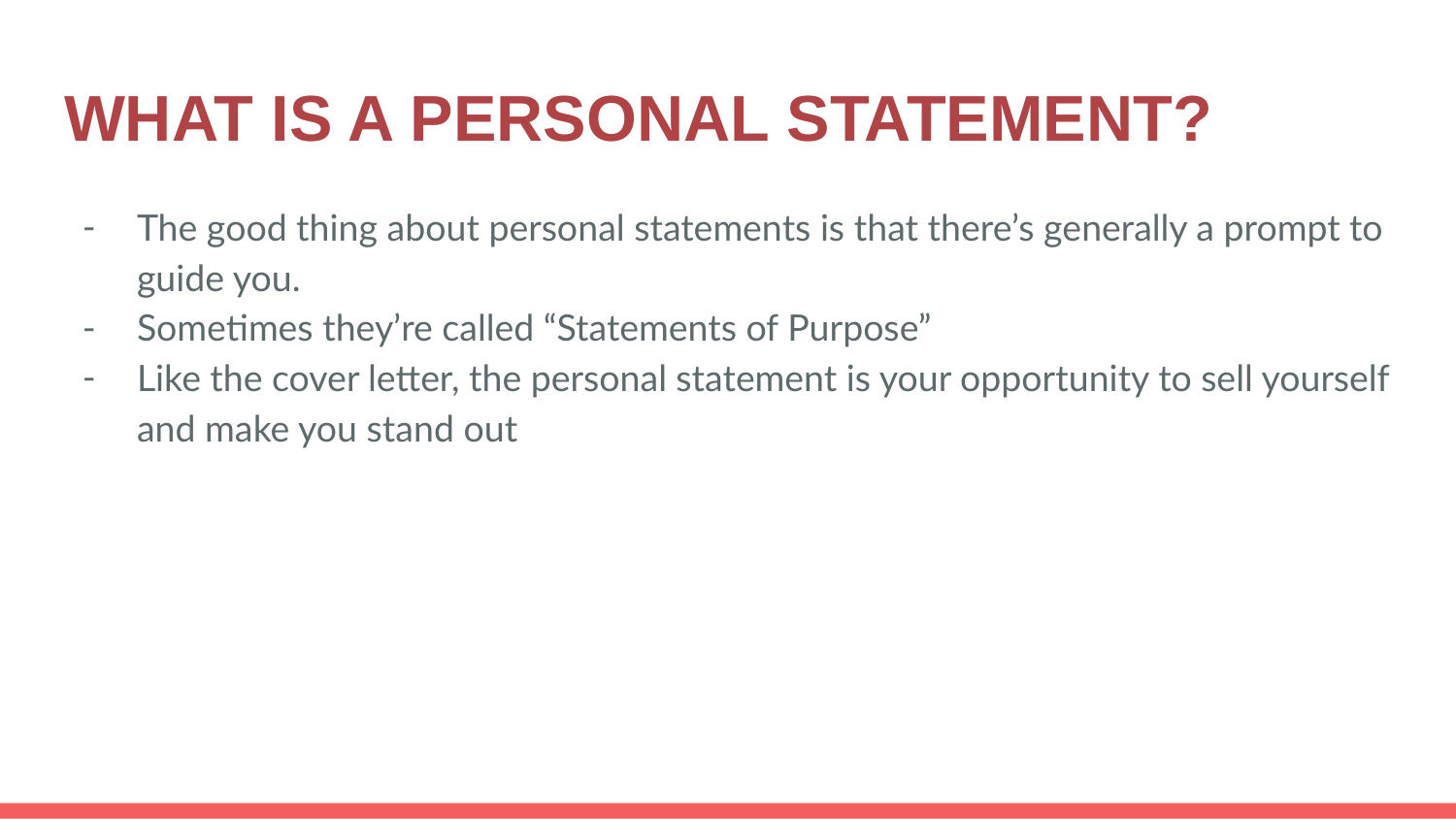

# WHAT IS A PERSONAL STATEMENT?
The good thing about personal statements is that there’s generally a prompt to guide you.
Sometimes they’re called “Statements of Purpose”
Like the cover letter, the personal statement is your opportunity to sell yourself and make you stand out